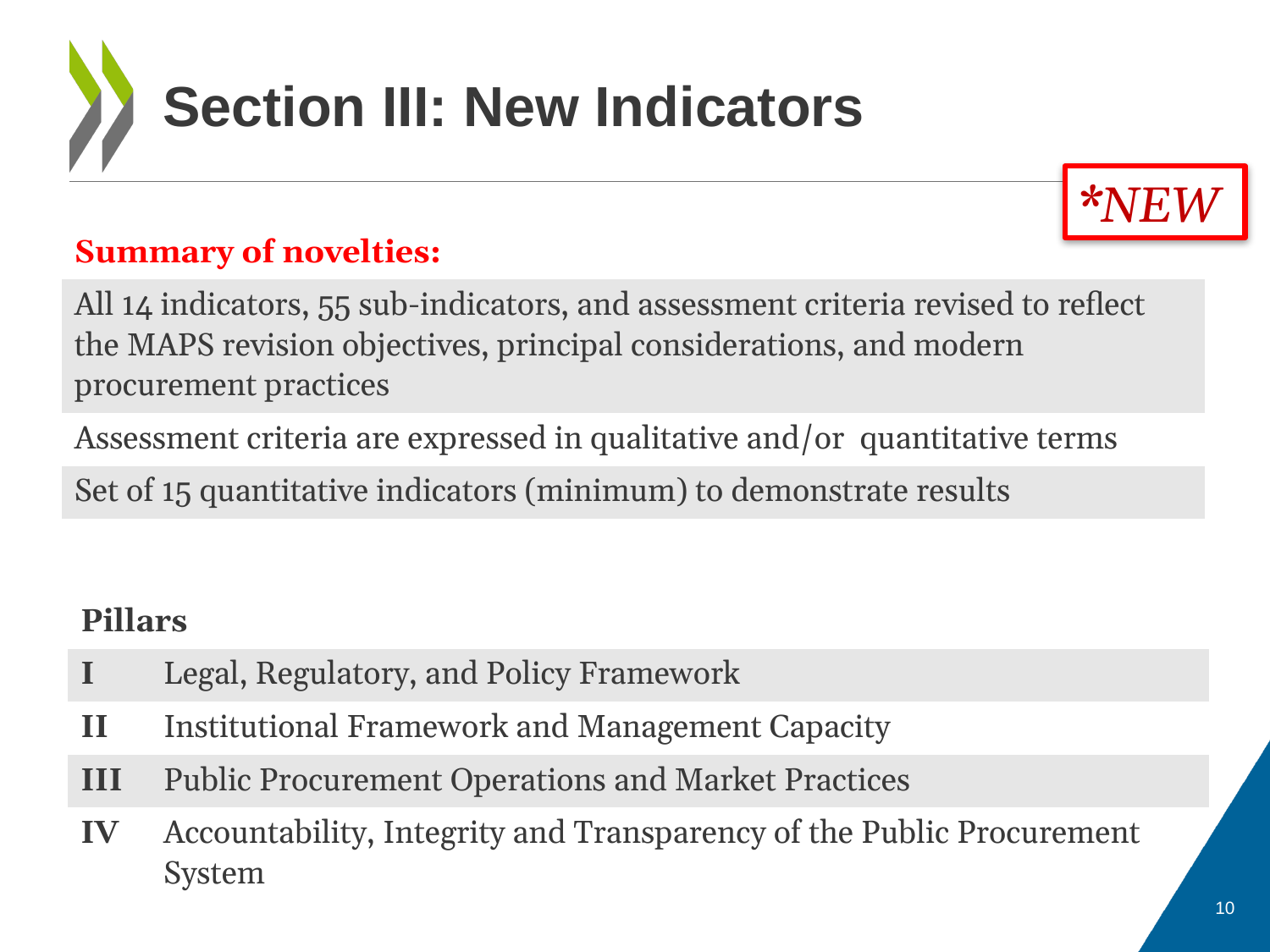

# Section III: New Indicators
*NEW
| Summary of novelties: |
| --- |
| All 14 indicators, 55 sub-indicators, and assessment criteria revised to reflect the MAPS revision objectives, principal considerations, and modern procurement practices |
| Assessment criteria are expressed in qualitative and/or quantitative terms |
| Set of 15 quantitative indicators (minimum) to demonstrate results |
| Pillars |  |
| --- | --- |
| I | Legal, Regulatory, and Policy Framework |
| II | Institutional Framework and Management Capacity |
| III | Public Procurement Operations and Market Practices |
| IV | Accountability, Integrity and Transparency of the Public Procurement System |
10